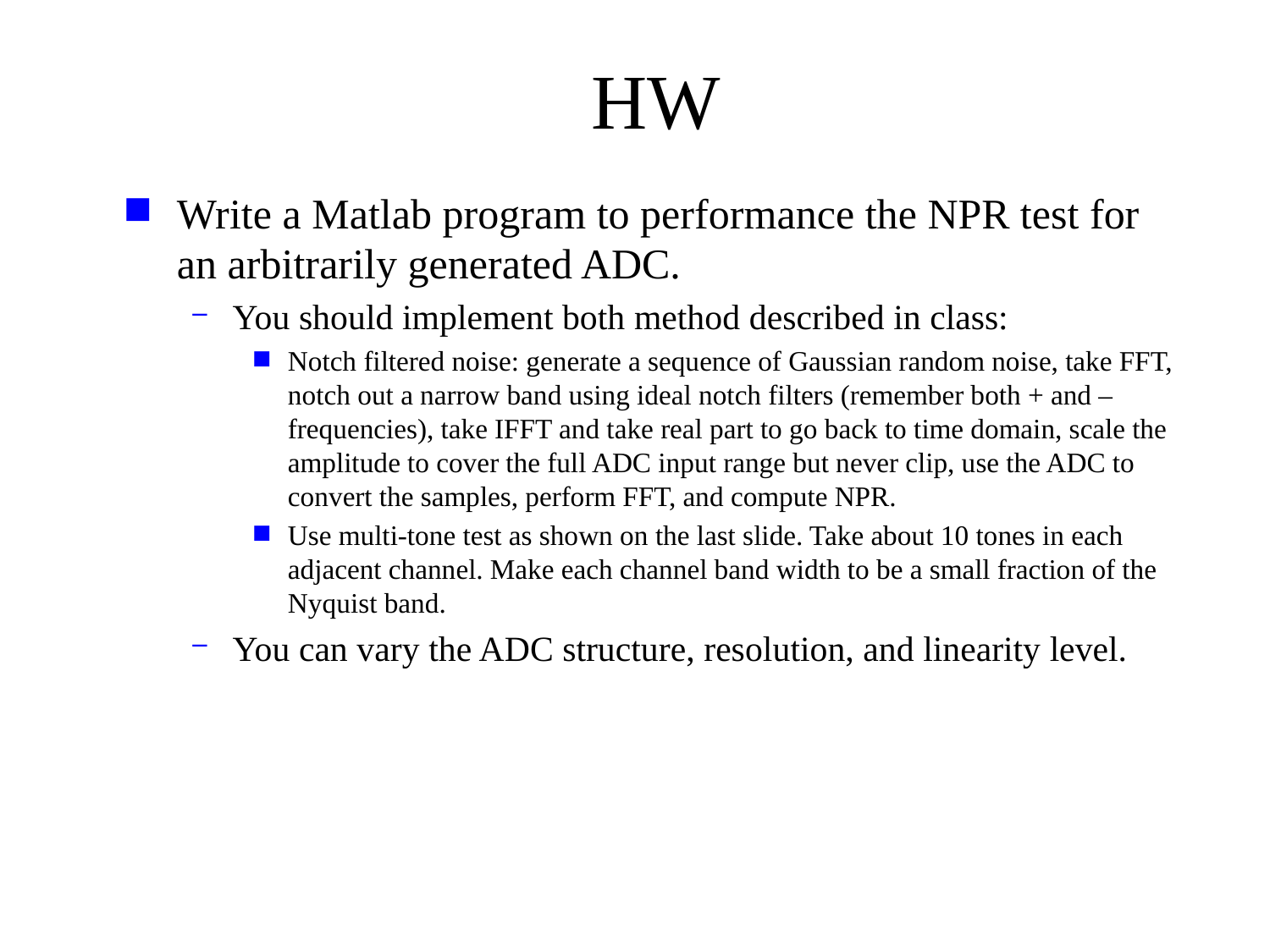

# HW
Write a Matlab program to performance the NPR test for an arbitrarily generated ADC.
You should implement both method described in class:
Notch filtered noise: generate a sequence of Gaussian random noise, take FFT, notch out a narrow band using ideal notch filters (remember both + and – frequencies), take IFFT and take real part to go back to time domain, scale the amplitude to cover the full ADC input range but never clip, use the ADC to convert the samples, perform FFT, and compute NPR.
Use multi-tone test as shown on the last slide. Take about 10 tones in each adjacent channel. Make each channel band width to be a small fraction of the Nyquist band.
You can vary the ADC structure, resolution, and linearity level.